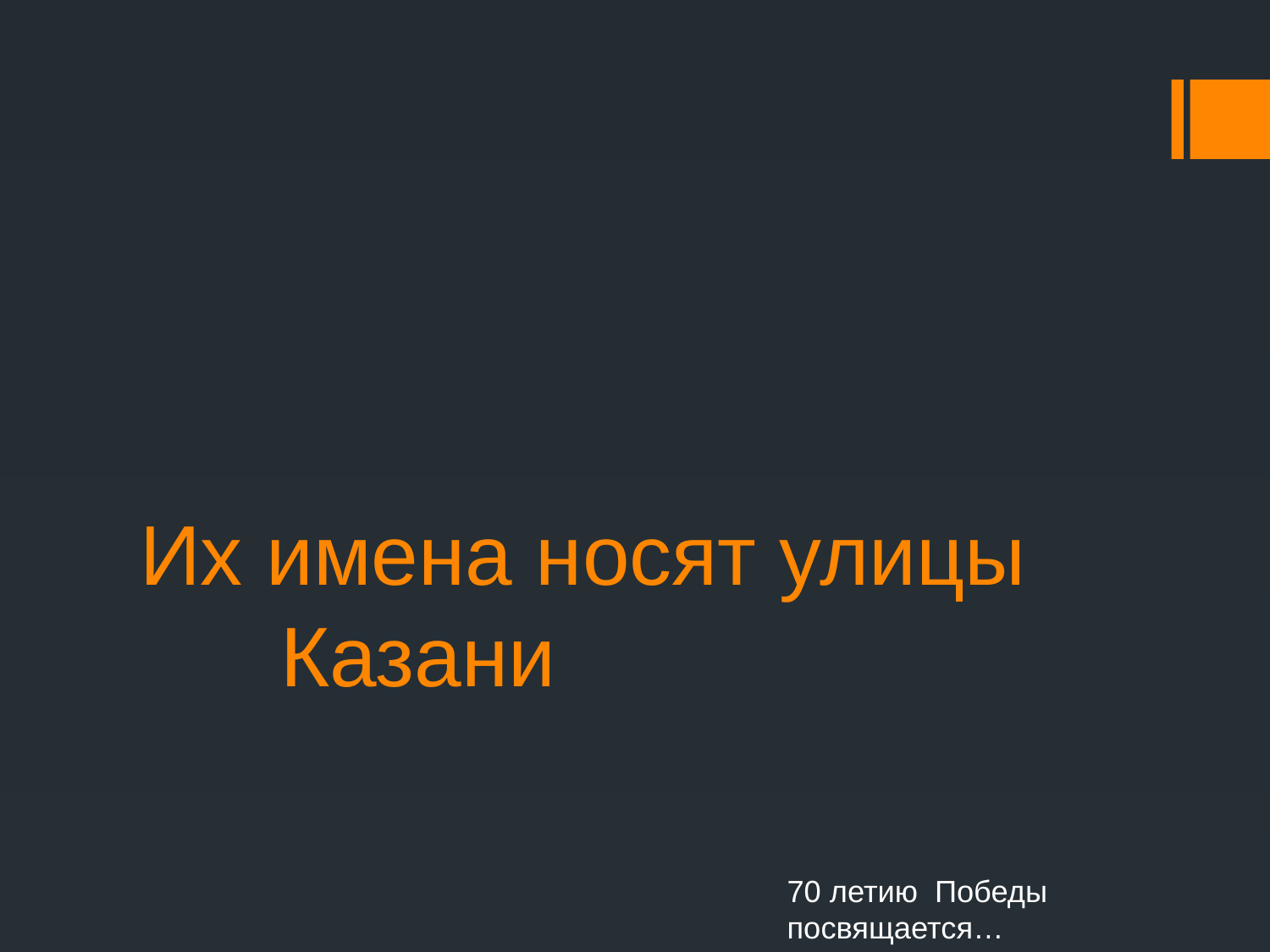

# Их имена носят улицы           Казани
70 летию  Победы посвящается…